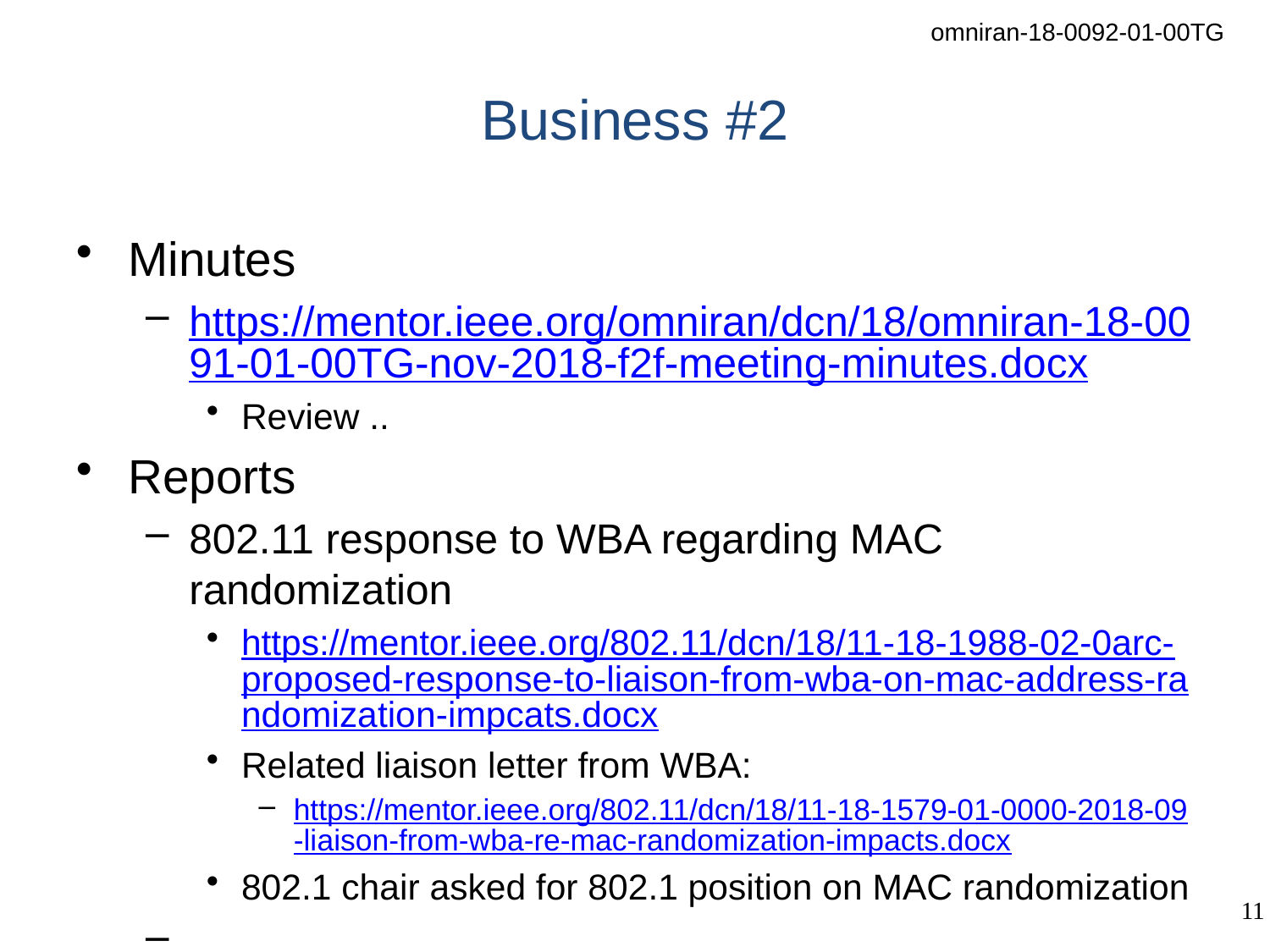

# Business #2
Minutes
https://mentor.ieee.org/omniran/dcn/18/omniran-18-0091-01-00TG-nov-2018-f2f-meeting-minutes.docx
Review ..
Reports
802.11 response to WBA regarding MAC randomization
https://mentor.ieee.org/802.11/dcn/18/11-18-1988-02-0arc-proposed-response-to-liaison-from-wba-on-mac-address-randomization-impcats.docx
Related liaison letter from WBA:
https://mentor.ieee.org/802.11/dcn/18/11-18-1579-01-0000-2018-09-liaison-from-wba-re-mac-randomization-impacts.docx
802.1 chair asked for 802.1 position on MAC randomization
..